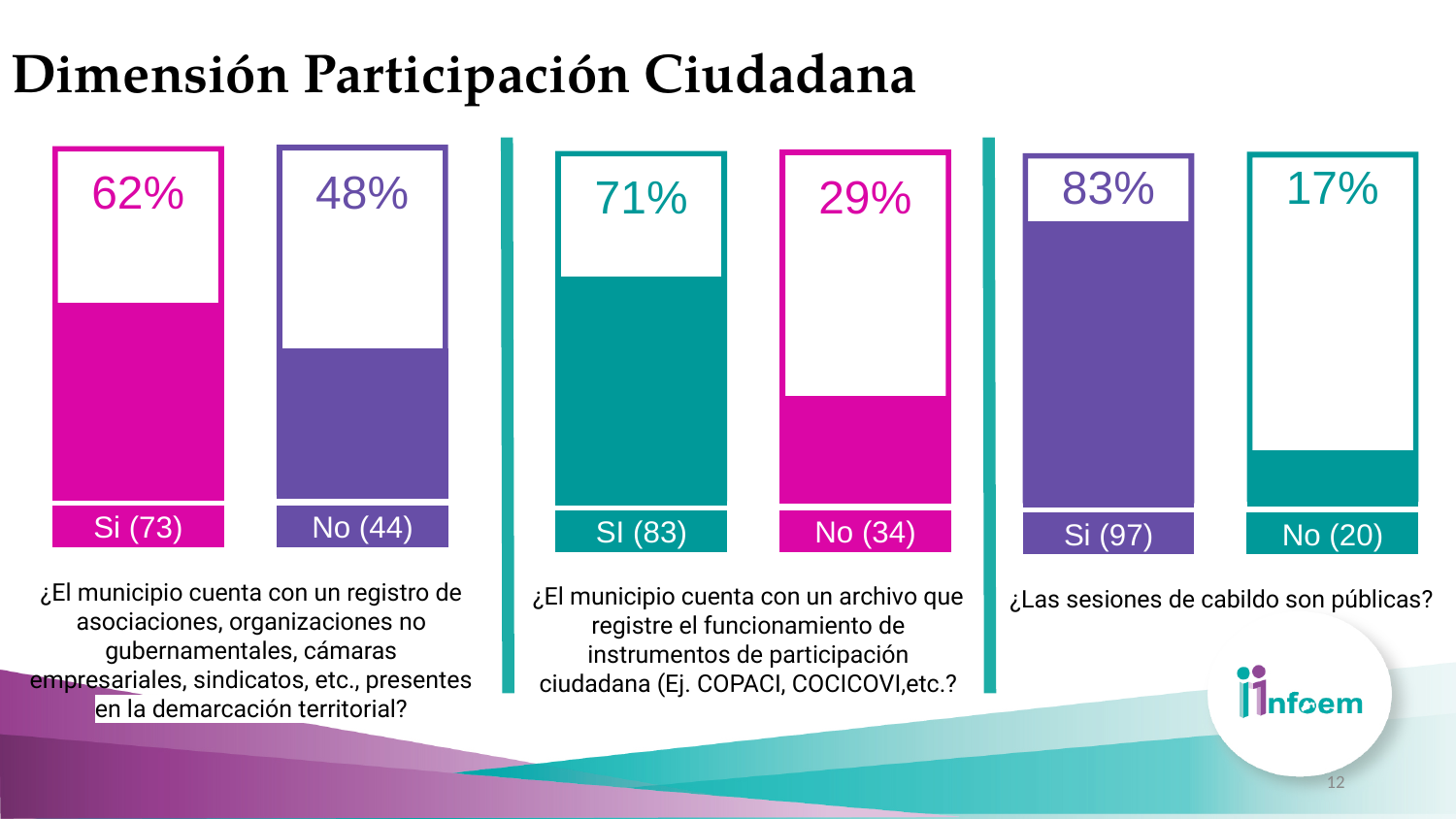

Dimensión Participación Ciudadana

62%
48%

Si (73)
No (44)

71%
29%

SI (83)
No (34)

83%
17%

Si (97)
No (20)
¿El municipio cuenta con un registro de asociaciones, organizaciones no gubernamentales, cámaras empresariales, sindicatos, etc., presentes en la demarcación territorial?
¿El municipio cuenta con un archivo que registre el funcionamiento de instrumentos de participación ciudadana (Ej. COPACI, COCICOVI,etc.?
¿Las sesiones de cabildo son públicas?
12